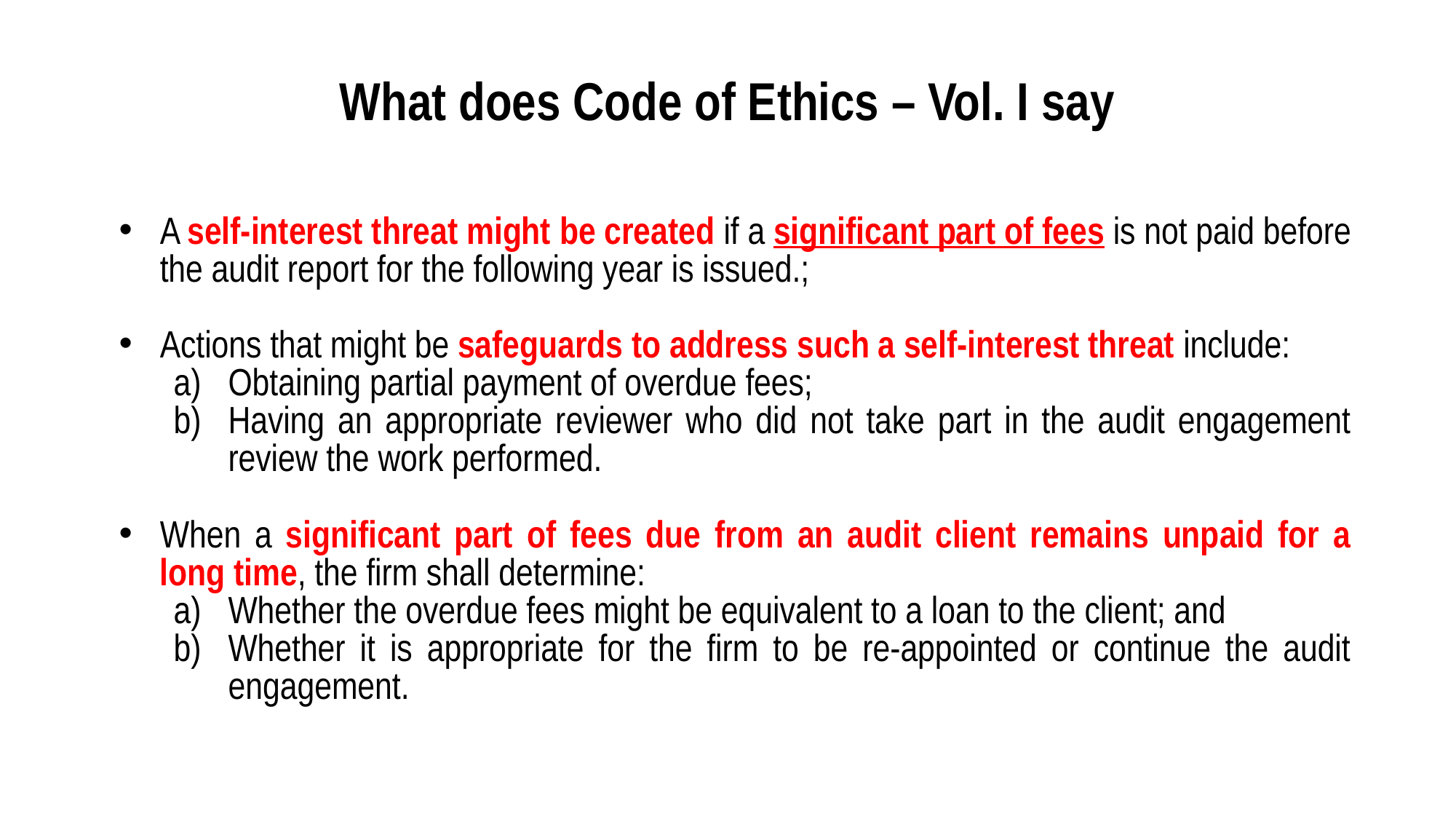

# What does Code of Ethics – Vol. I say
A self-interest threat might be created if a significant part of fees is not paid before the audit report for the following year is issued.;

Actions that might be safeguards to address such a self-interest threat include:
Obtaining partial payment of overdue fees;
Having an appropriate reviewer who did not take part in the audit engagement review the work performed.

When a significant part of fees due from an audit client remains unpaid for a long time, the firm shall determine:
Whether the overdue fees might be equivalent to a loan to the client; and
Whether it is appropriate for the firm to be re-appointed or continue the audit engagement.